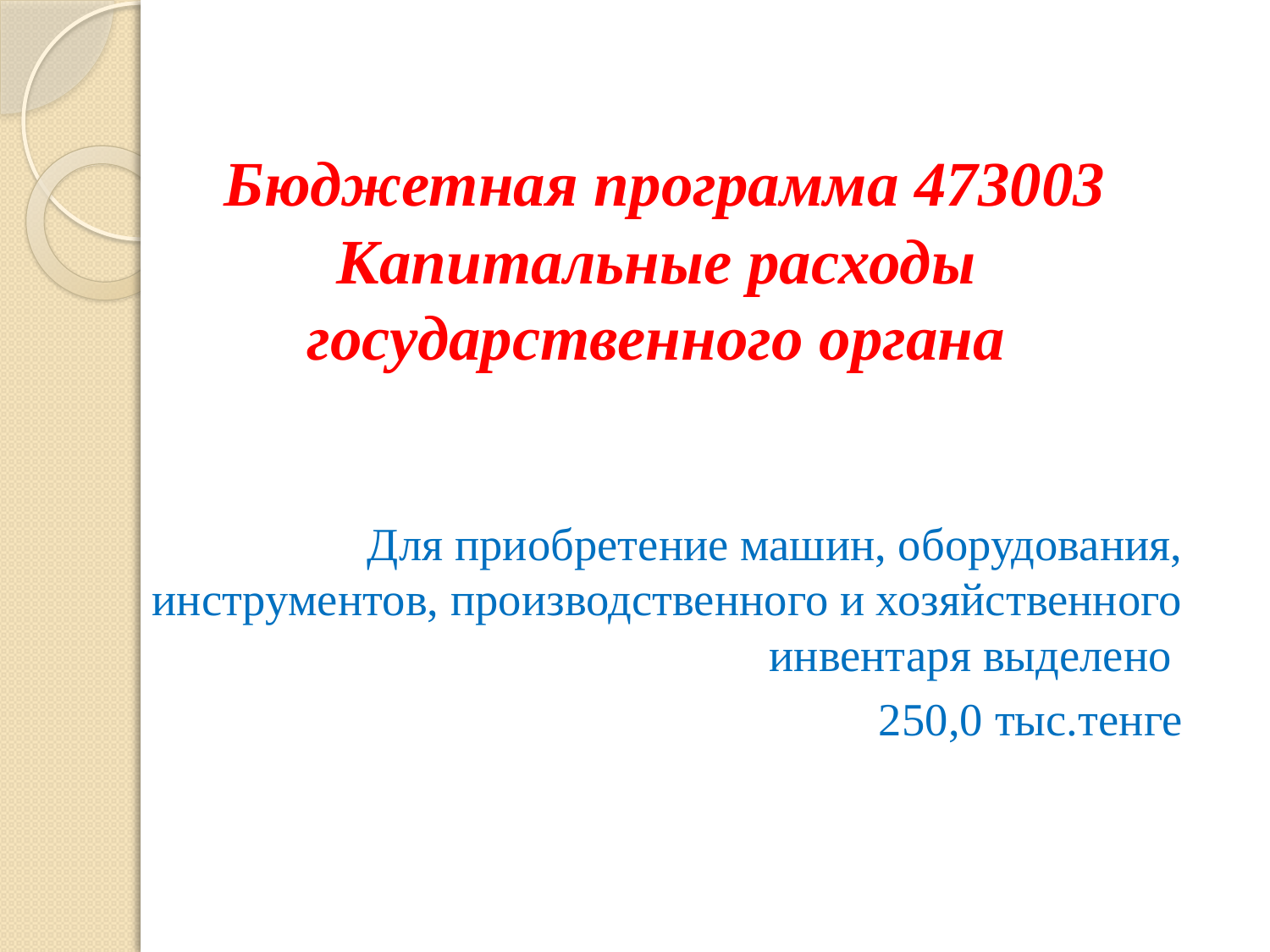

# Бюджетная программа 473003 Капитальные расходы государственного органа
Для приобретение машин, оборудования, инструментов, производственного и хозяйственного инвентаря выделено
250,0 тыс.тенге